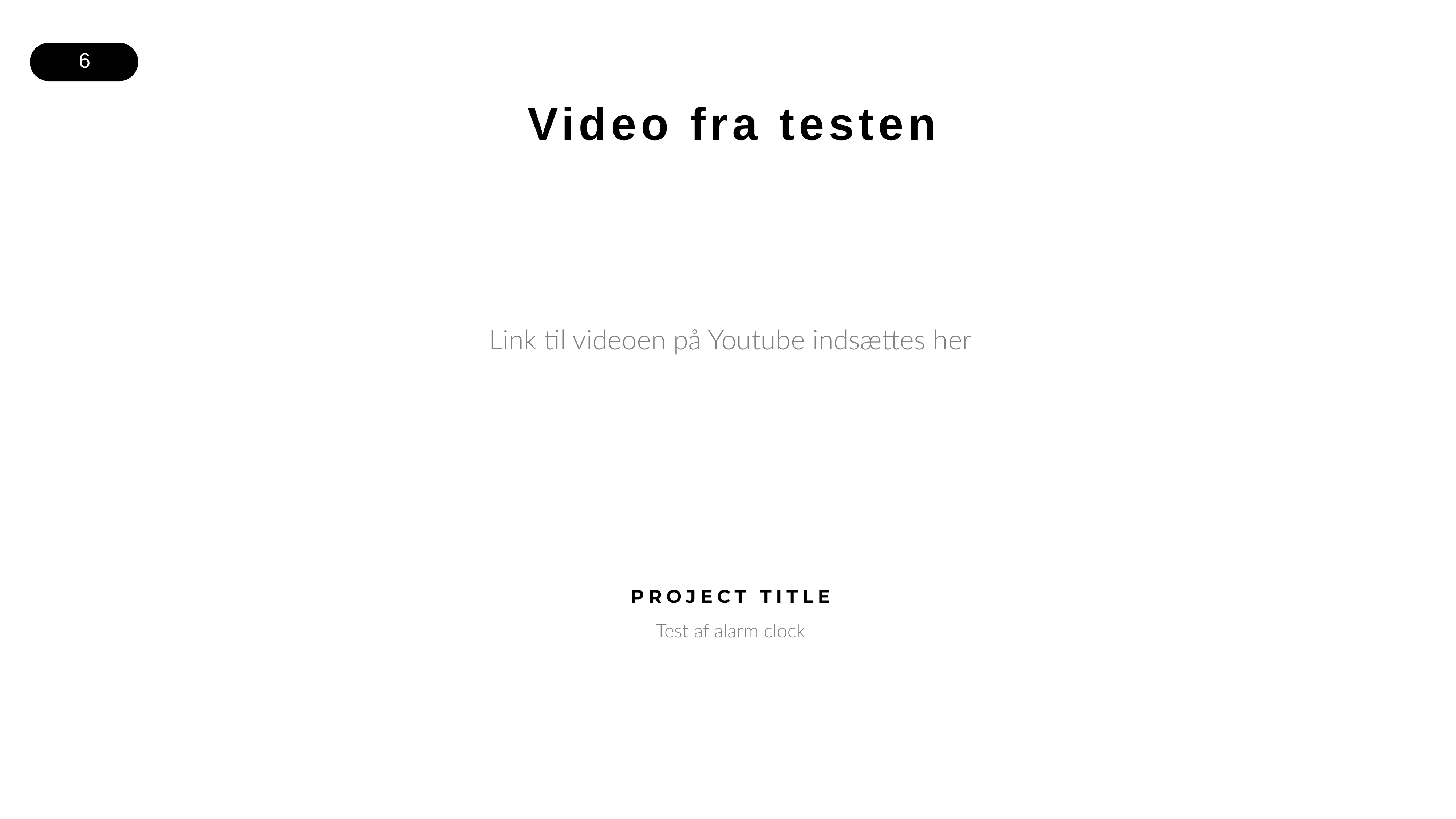

Video fra testen
Link til videoen på Youtube indsættes her
PROJECT TITLE
Test af alarm clock